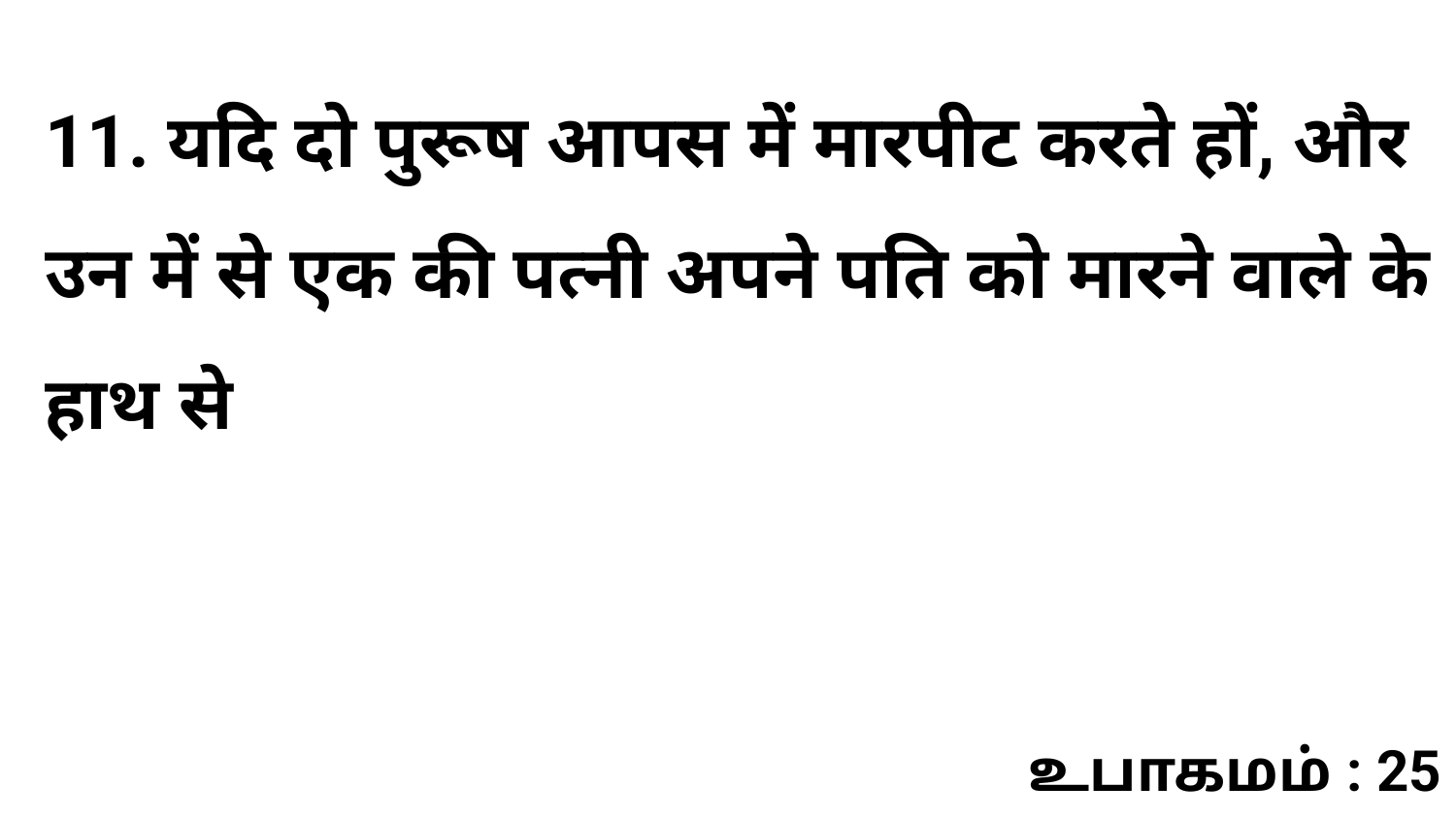

11. यदि दो पुरूष आपस में मारपीट करते हों, और उन में से एक की पत्नी अपने पति को मारने वाले के हाथ से
உபாகமம் : 25